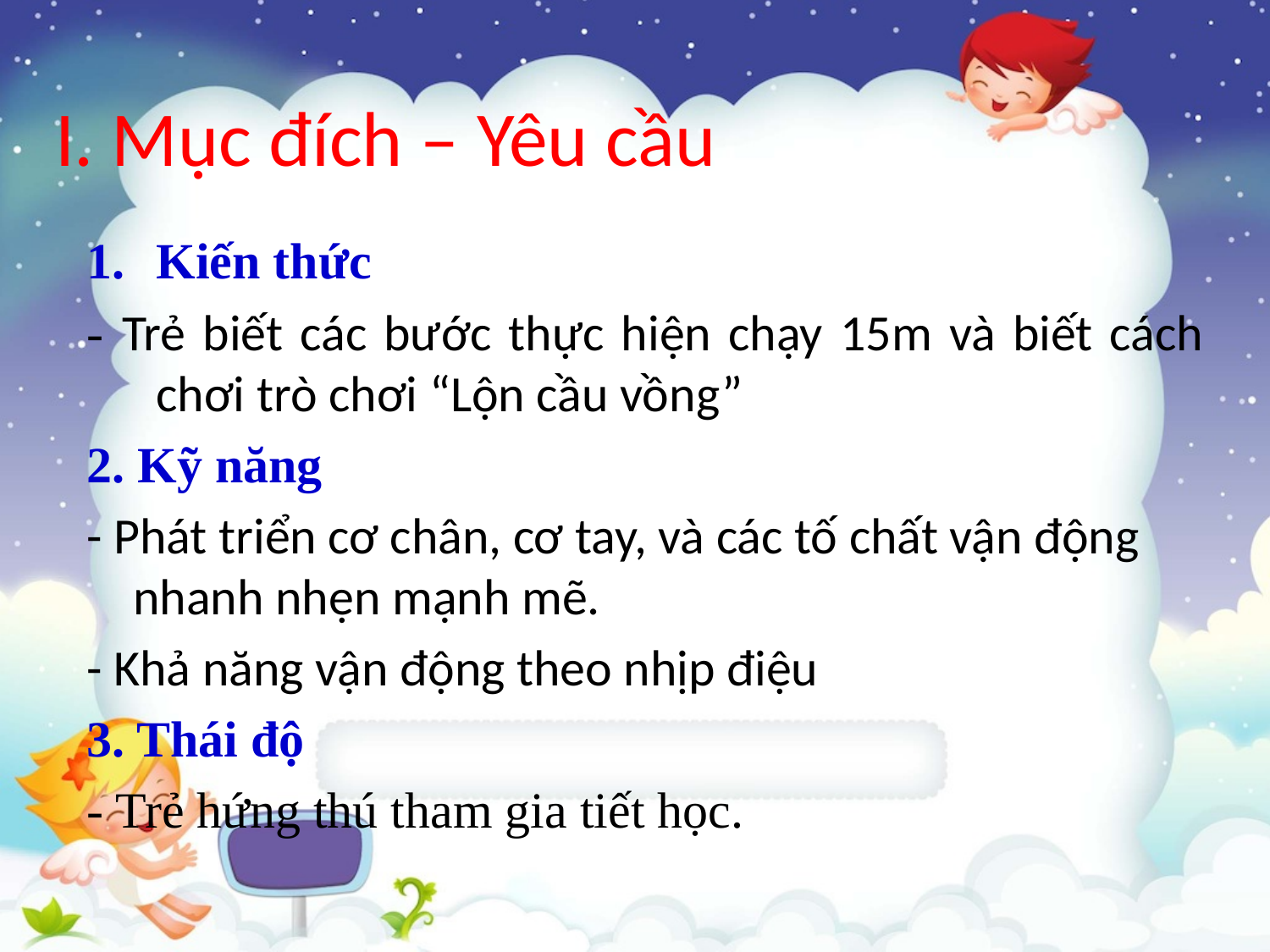

# I. Mục đích – Yêu cầu
Kiến thức
- Trẻ biết các bước thực hiện chạy 15m và biết cách chơi trò chơi “Lộn cầu vồng”
2. Kỹ năng
- Phát triển cơ chân, cơ tay, và các tố chất vận động nhanh nhẹn mạnh mẽ.
- Khả năng vận động theo nhịp điệu
3. Thái độ
- Trẻ hứng thú tham gia tiết học.